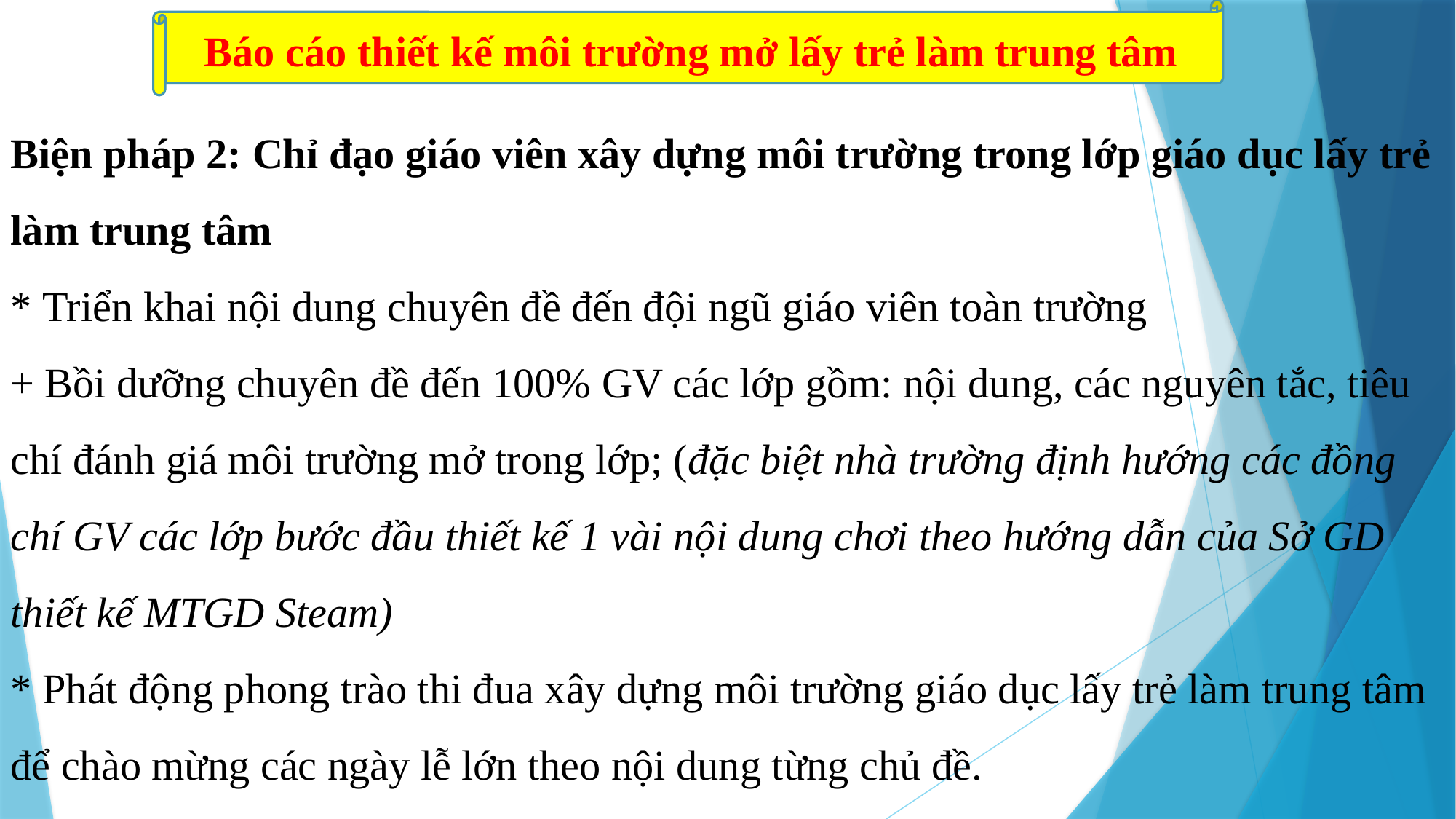

Báo cáo thiết kế môi trường mở lấy trẻ làm trung tâm

Biện pháp 2: Chỉ đạo giáo viên xây dựng môi trường trong lớp giáo dục lấy trẻ làm trung tâm
* Triển khai nội dung chuyên đề đến đội ngũ giáo viên toàn trường
+ Bồi dưỡng chuyên đề đến 100% GV các lớp gồm: nội dung, các nguyên tắc, tiêu chí đánh giá môi trường mở trong lớp; (đặc biệt nhà trường định hướng các đồng chí GV các lớp bước đầu thiết kế 1 vài nội dung chơi theo hướng dẫn của Sở GD thiết kế MTGD Steam)
* Phát động phong trào thi đua xây dựng môi trường giáo dục lấy trẻ làm trung tâm để chào mừng các ngày lễ lớn theo nội dung từng chủ đề.